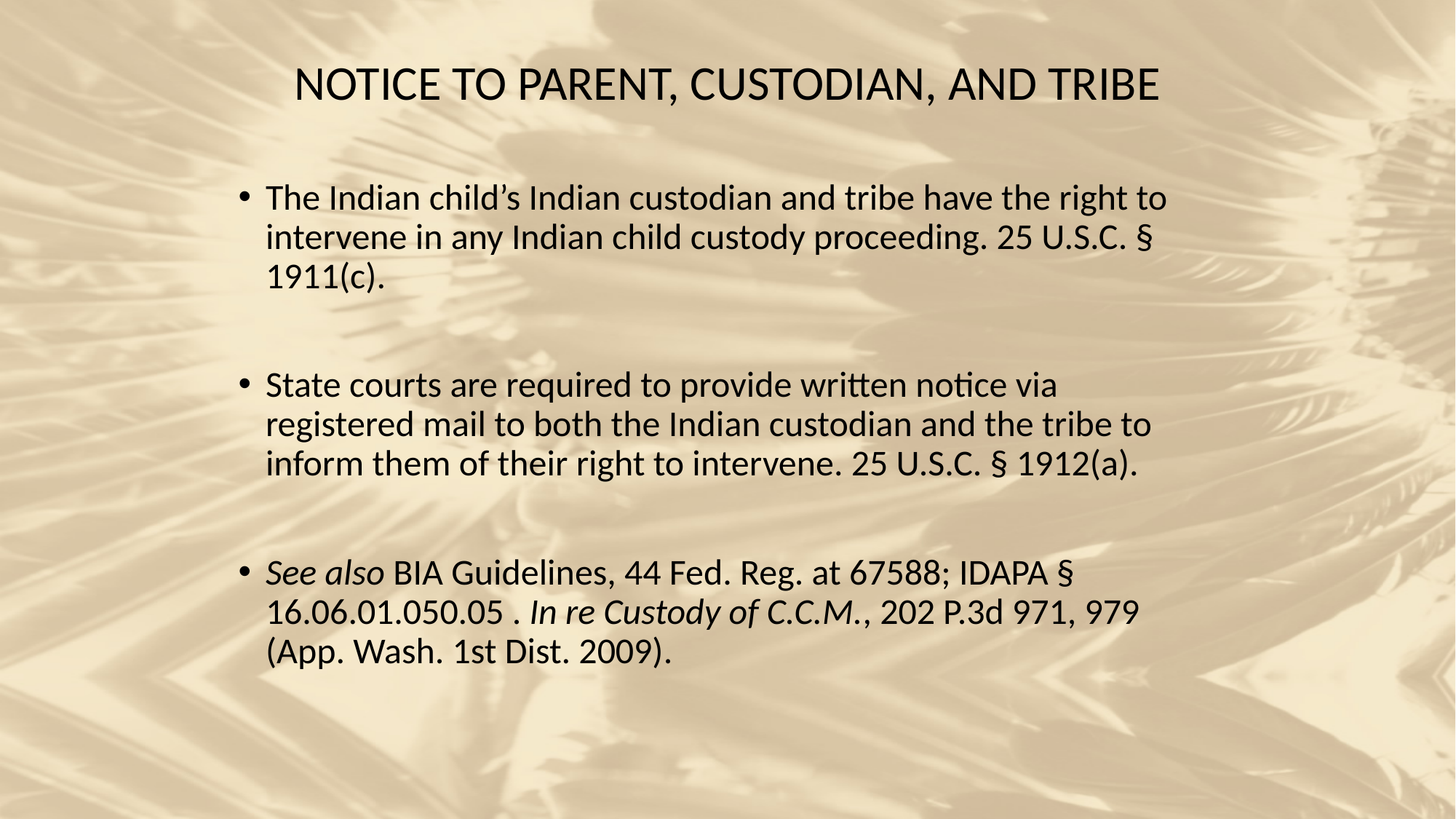

# NOTICE TO PARENT, CUSTODIAN, AND TRIBE
The Indian child’s Indian custodian and tribe have the right to intervene in any Indian child custody proceeding. 25 U.S.C. § 1911(c).

State courts are required to provide written notice via registered mail to both the Indian custodian and the tribe to inform them of their right to intervene. 25 U.S.C. § 1912(a).

See also BIA Guidelines, 44 Fed. Reg. at 67588; IDAPA § 16.06.01.050.05 . In re Custody of C.C.M., 202 P.3d 971, 979 (App. Wash. 1st Dist. 2009).